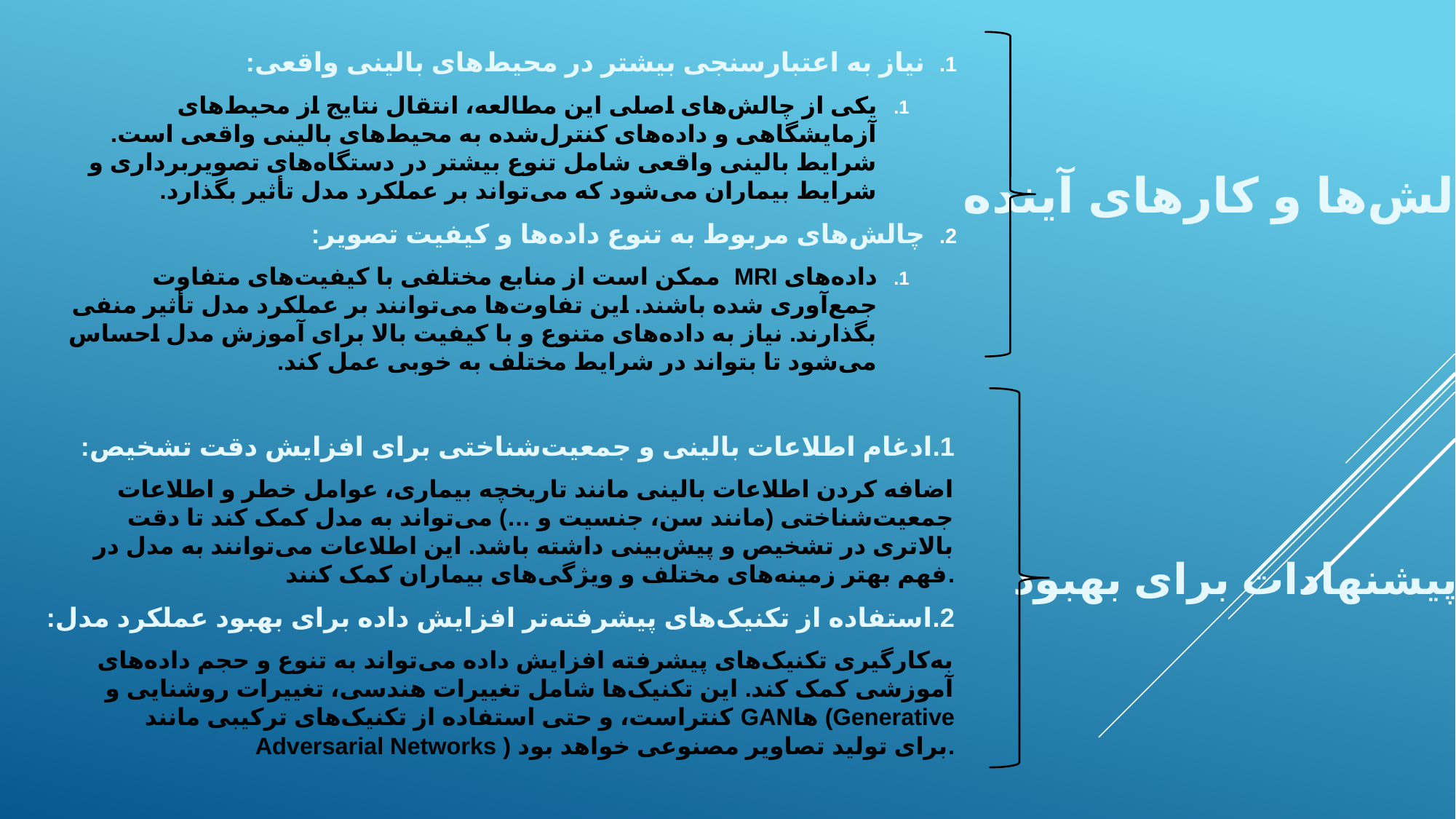

نیاز به اعتبارسنجی بیشتر در محیط‌های بالینی واقعی:
یکی از چالش‌های اصلی این مطالعه، انتقال نتایج از محیط‌های آزمایشگاهی و داده‌های کنترل‌شده به محیط‌های بالینی واقعی است. شرایط بالینی واقعی شامل تنوع بیشتر در دستگاه‌های تصویربرداری و شرایط بیماران می‌شود که می‌تواند بر عملکرد مدل تأثیر بگذارد.
چالش‌های مربوط به تنوع داده‌ها و کیفیت تصویر:
داده‌های MRI  ممکن است از منابع مختلفی با کیفیت‌های متفاوت جمع‌آوری شده باشند. این تفاوت‌ها می‌توانند بر عملکرد مدل تأثیر منفی بگذارند. نیاز به داده‌های متنوع و با کیفیت بالا برای آموزش مدل احساس می‌شود تا بتواند در شرایط مختلف به خوبی عمل کند.

1.ادغام اطلاعات بالینی و جمعیت‌شناختی برای افزایش دقت تشخیص:
اضافه کردن اطلاعات بالینی مانند تاریخچه بیماری، عوامل خطر و اطلاعات جمعیت‌شناختی (مانند سن، جنسیت و …) می‌تواند به مدل کمک کند تا دقت بالاتری در تشخیص و پیش‌بینی داشته باشد. این اطلاعات می‌توانند به مدل در فهم بهتر زمینه‌های مختلف و ویژگی‌های بیماران کمک کنند.
2.استفاده از تکنیک‌های پیشرفته‌تر افزایش داده برای بهبود عملکرد مدل:
به‌کارگیری تکنیک‌های پیشرفته افزایش داده می‌تواند به تنوع و حجم داده‌های آموزشی کمک کند. این تکنیک‌ها شامل تغییرات هندسی، تغییرات روشنایی و کنتراست، و حتی استفاده از تکنیک‌های ترکیبی مانند GANها (Generative Adversarial Networks ) برای تولید تصاویر مصنوعی خواهد بود.

چالش‌ها و کارهای آینده

پیشنهادات برای بهبود